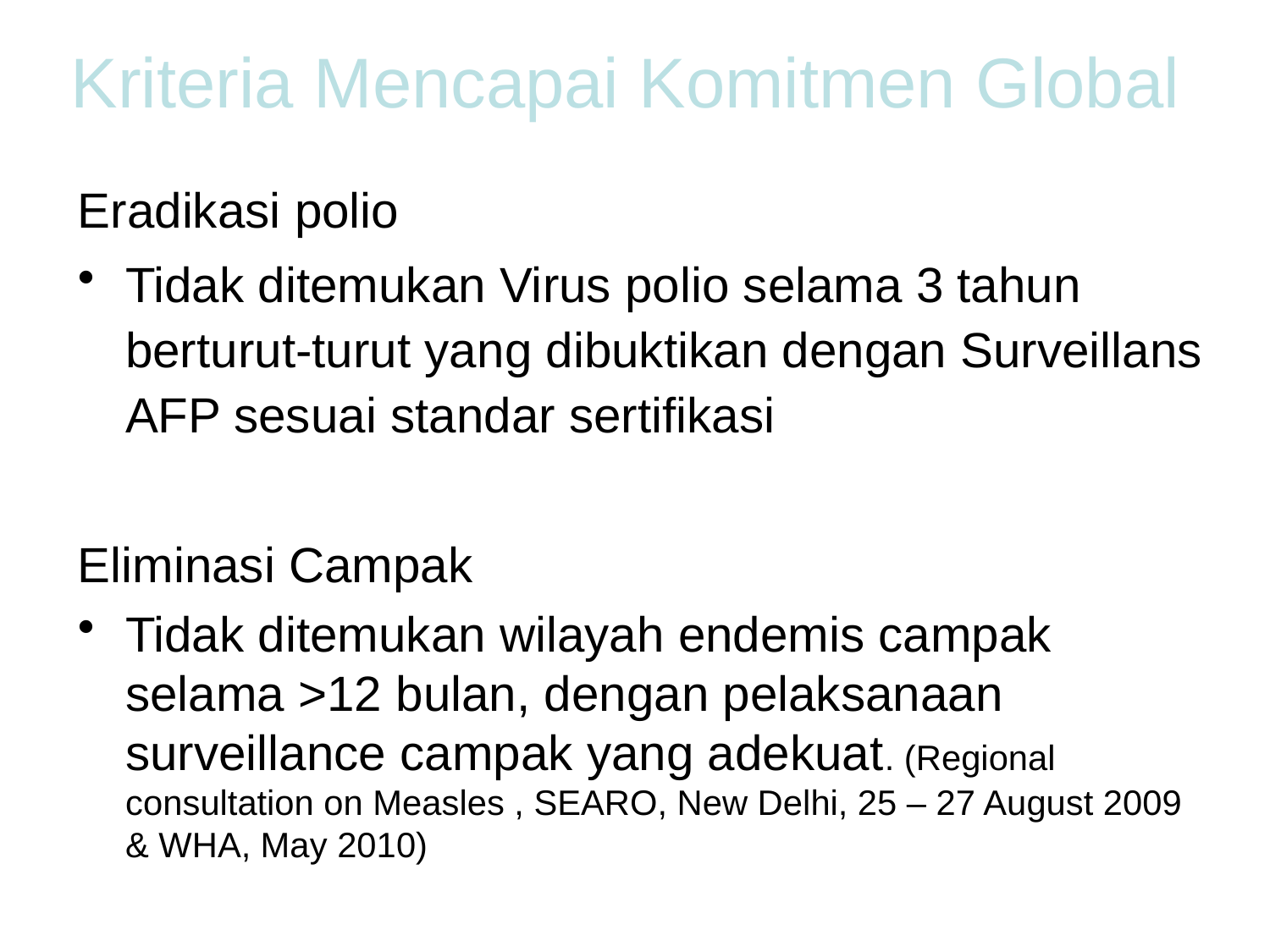

# Kriteria Mencapai Komitmen Global
Eradikasi polio
Tidak ditemukan Virus polio selama 3 tahun berturut-turut yang dibuktikan dengan Surveillans AFP sesuai standar sertifikasi

Eliminasi Campak
Tidak ditemukan wilayah endemis campak selama >12 bulan, dengan pelaksanaan surveillance campak yang adekuat. (Regional consultation on Measles , SEARO, New Delhi, 25 – 27 August 2009 & WHA, May 2010)